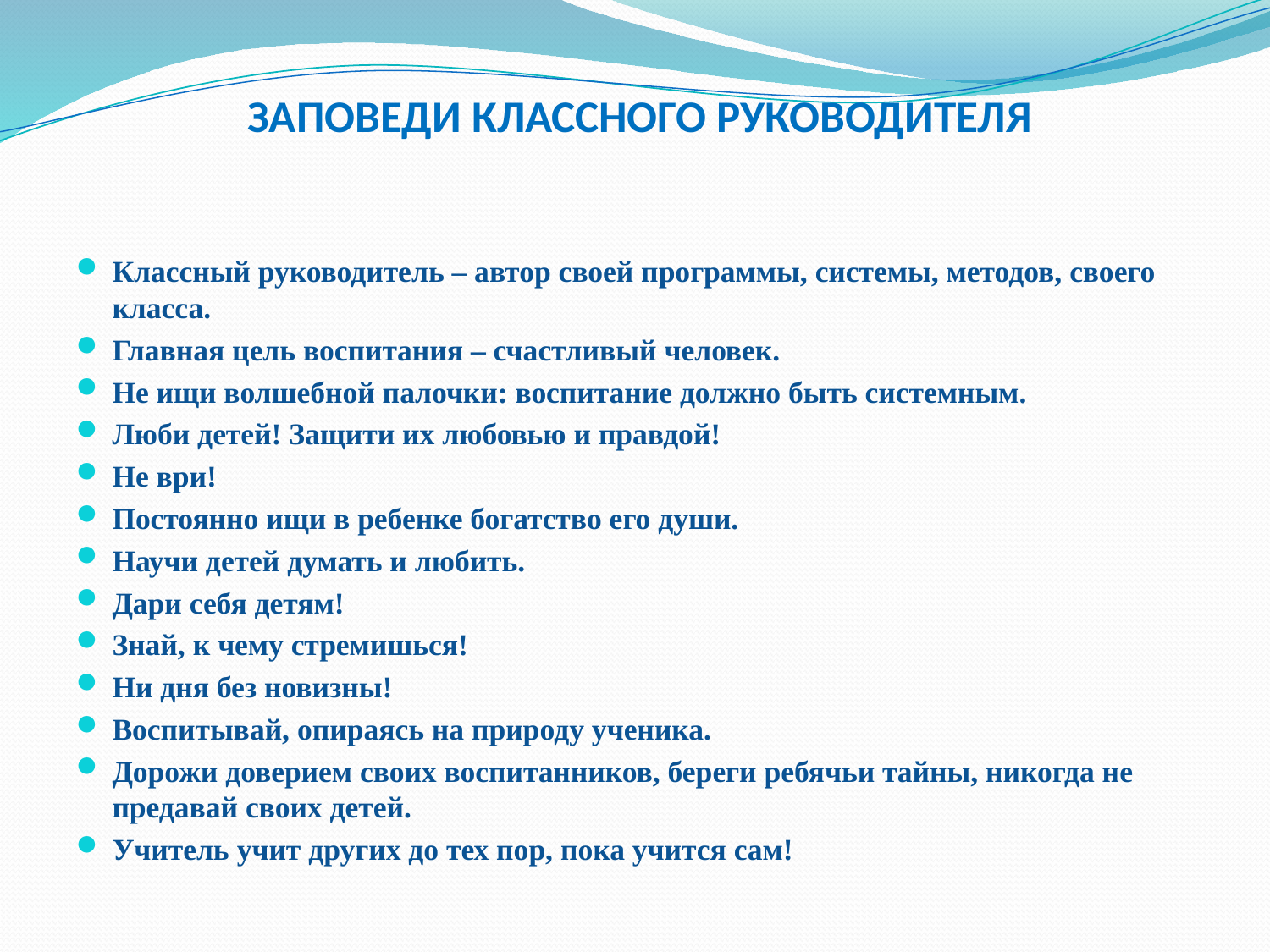

# ЗАПОВЕДИ КЛАССНОГО РУКОВОДИТЕЛЯ
Классный руководитель – автор своей программы, системы, методов, своего класса.
Главная цель воспитания – счастливый человек.
Не ищи волшебной палочки: воспитание должно быть системным.
Люби детей! Защити их любовью и правдой!
Не ври!
Постоянно ищи в ребенке богатство его души.
Научи детей думать и любить.
Дари себя детям!
Знай, к чему стремишься!
Ни дня без новизны!
Воспитывай, опираясь на природу ученика.
Дорожи доверием своих воспитанников, береги ребячьи тайны, никогда не предавай своих детей.
Учитель учит других до тех пор, пока учится сам!